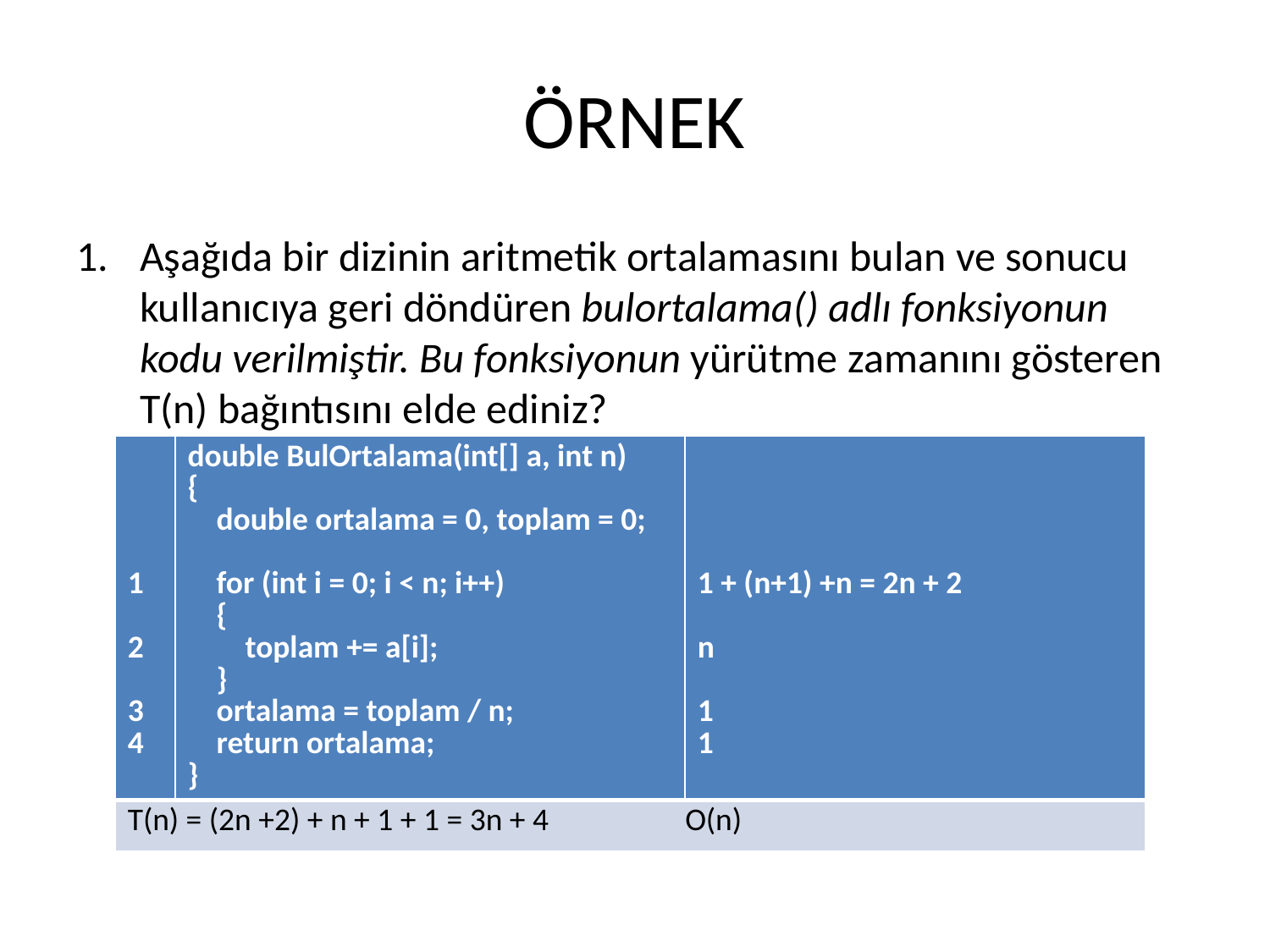

# ÖRNEK
Aşağıda bir dizinin aritmetik ortalamasını bulan ve sonucu kullanıcıya geri döndüren bulortalama() adlı fonksiyonun kodu verilmiştir. Bu fonksiyonun yürütme zamanını gösteren T(n) bağıntısını elde ediniz?

| 1 2 3 4 | double BulOrtalama(int[] a, int n) { double ortalama = 0, toplam = 0; for (int i = 0; i < n; i++) { toplam += a[i]; } ortalama = toplam / n; return ortalama; } | 1 + (n+1) +n = 2n + 2 n 1 1 |
| --- | --- | --- |
| T(n) = (2n +2) + n + 1 + 1 = 3n + 4 O(n) |  |  |